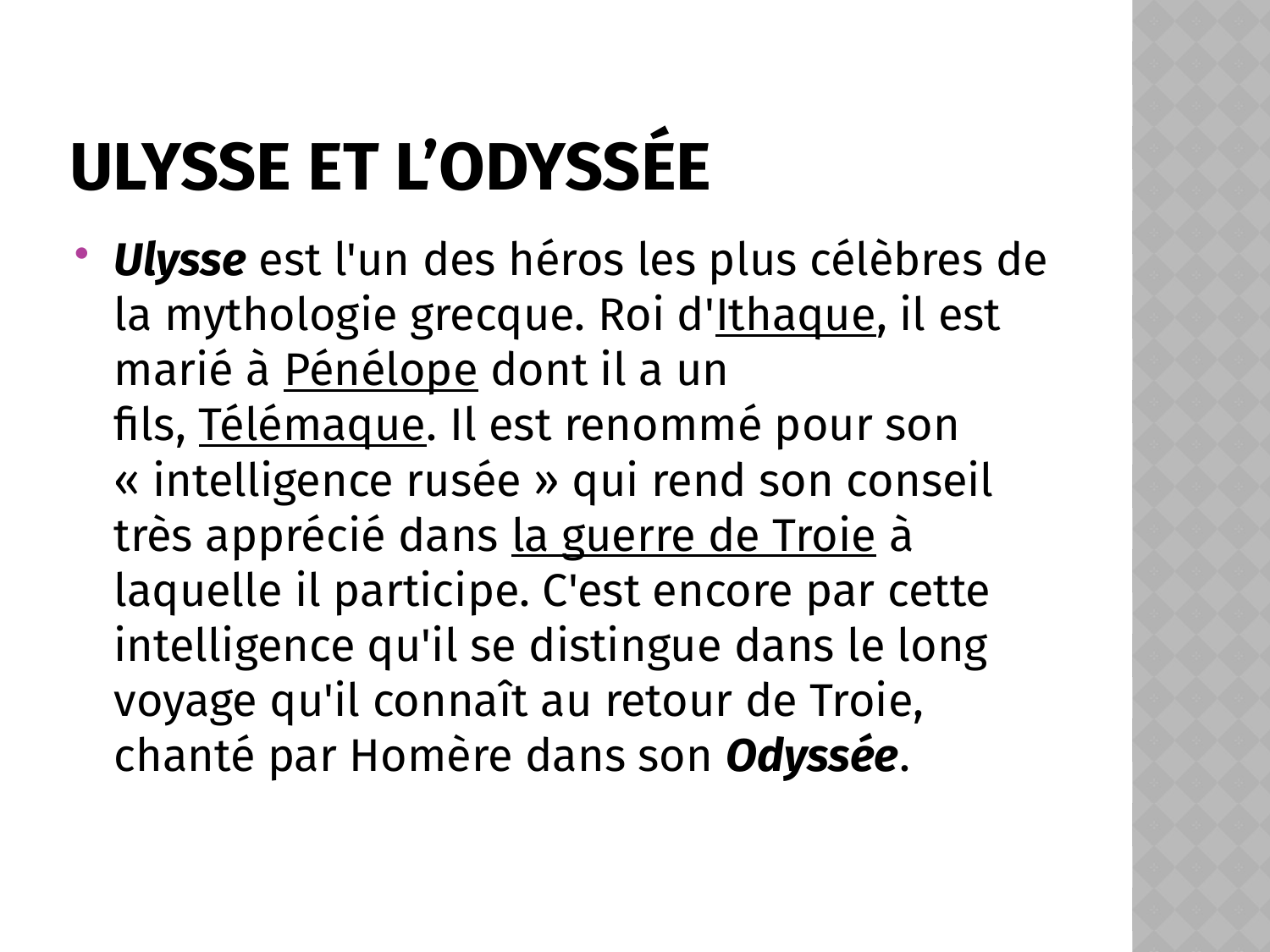

# Ulysse et l’Odyssée
Ulysse est l'un des héros les plus célèbres de la mythologie grecque. Roi d'Ithaque, il est marié à Pénélope dont il a un fils, Télémaque. Il est renommé pour son « intelligence rusée » qui rend son conseil très apprécié dans la guerre de Troie à laquelle il participe. C'est encore par cette intelligence qu'il se distingue dans le long voyage qu'il connaît au retour de Troie, chanté par Homère dans son Odyssée.